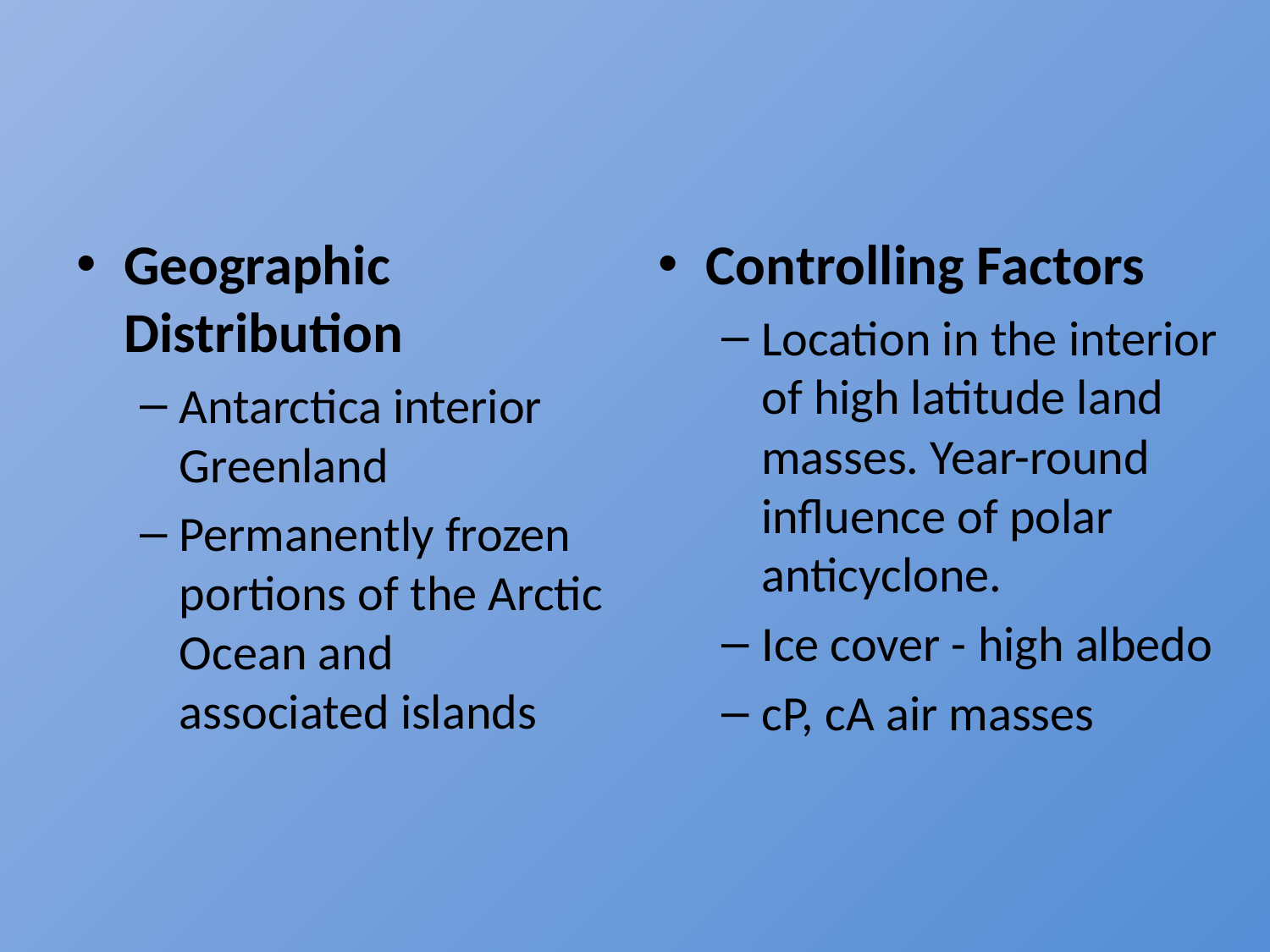

#
Geographic Distribution
Antarctica interior Greenland
Permanently frozen portions of the Arctic Ocean and associated islands

Controlling Factors
Location in the interior of high latitude land masses. Year-round influence of polar anticyclone.
Ice cover - high albedo
cP, cA air masses